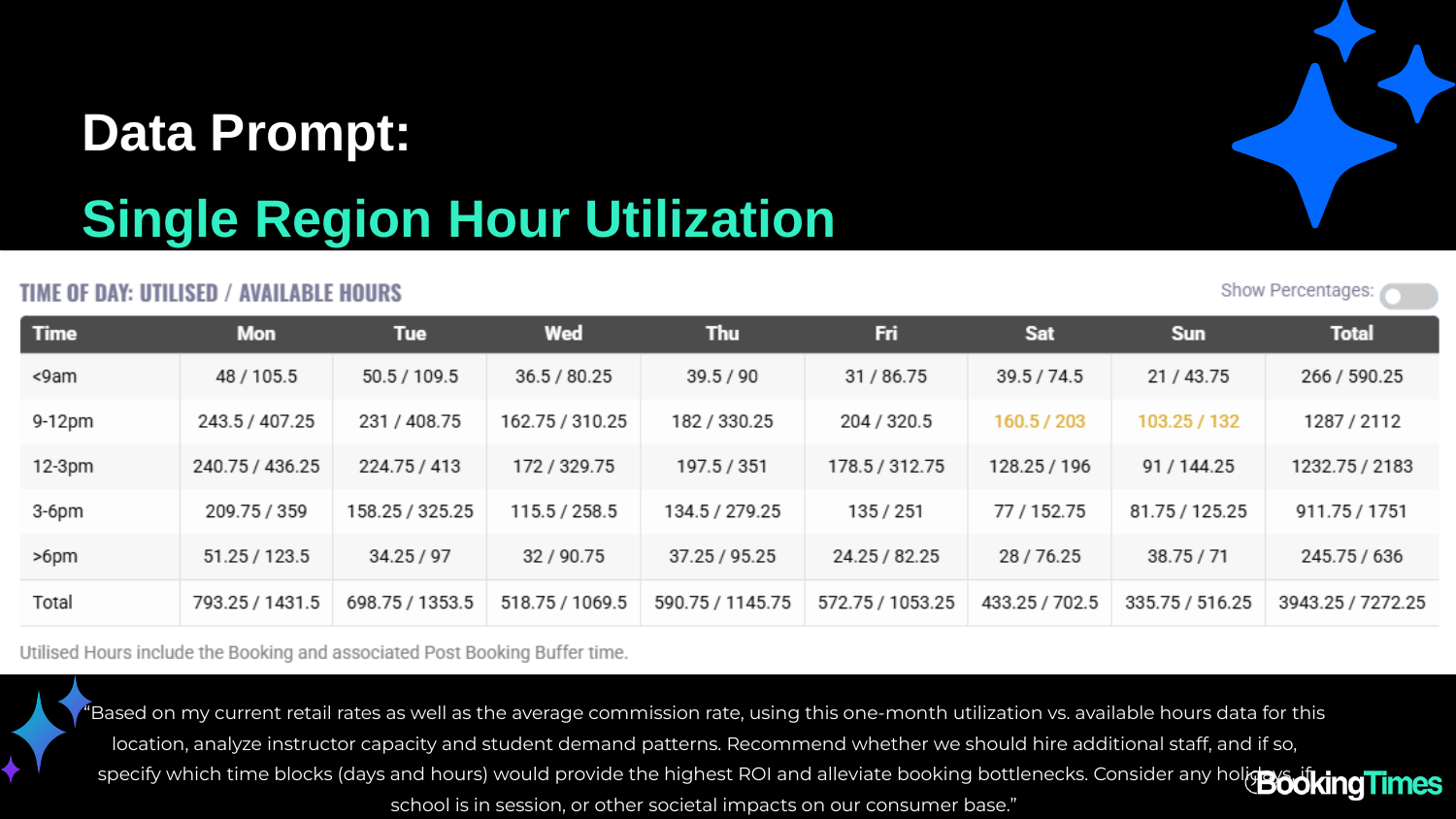

Data Prompt:
Single Region Hour Utilization

“Based on my current retail rates as well as the average commission rate, using this one-month utilization vs. available hours data for this location, analyze instructor capacity and student demand patterns. Recommend whether we should hire additional staff, and if so, specify which time blocks (days and hours) would provide the highest ROI and alleviate booking bottlenecks. Consider any holidays, if school is in session, or other societal impacts on our consumer base.”